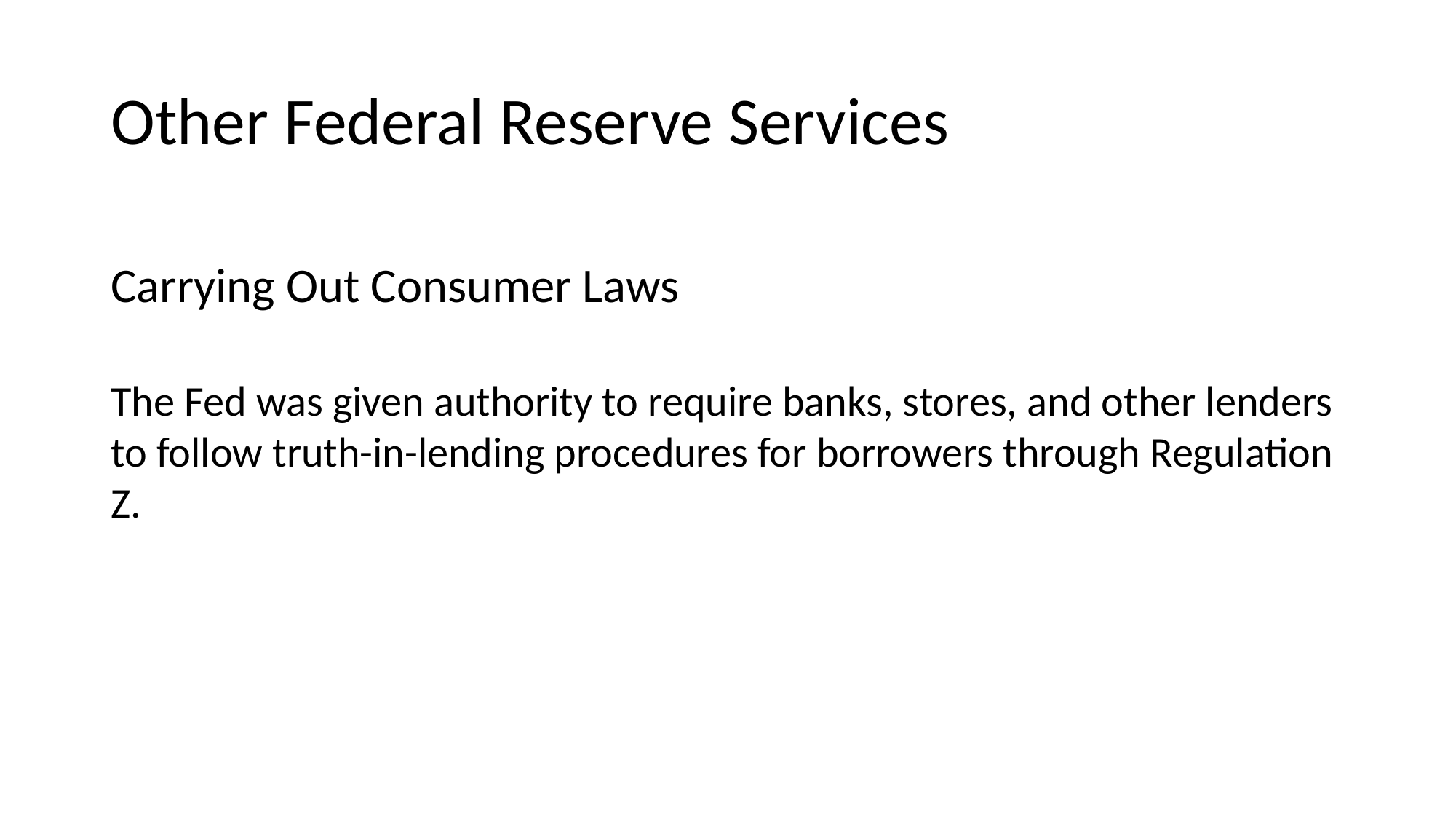

# Other Federal Reserve Services

Carrying Out Consumer Laws

The Fed was given authority to require banks, stores, and other lenders to follow truth-in-lending procedures for borrowers through Regulation Z.